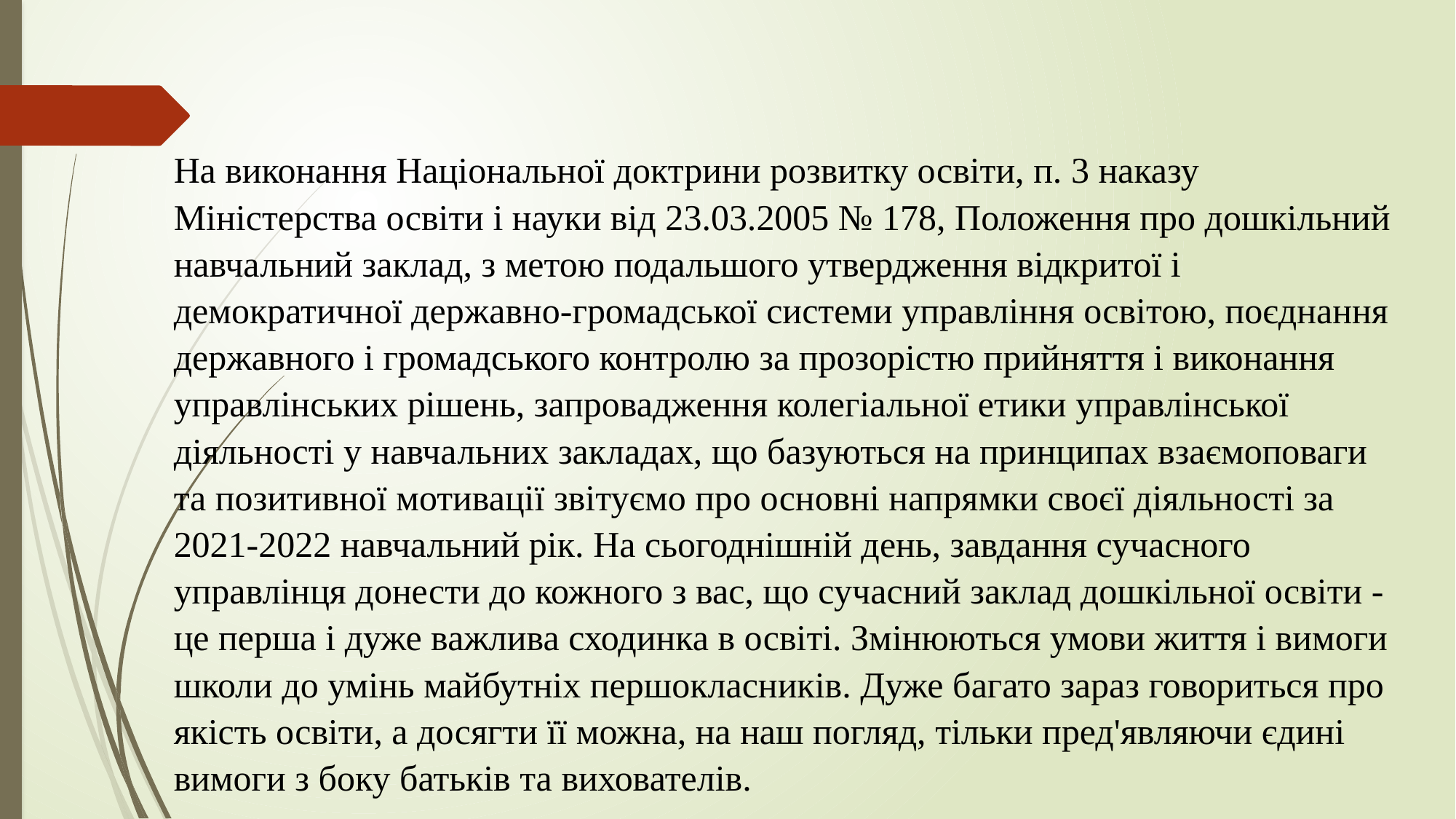

На виконання Національної доктрини розвитку освіти, п. 3 наказу Міністерства освіти і науки від 23.03.2005 № 178, Положення про дошкільний навчальний заклад, з метою подальшого утвердження відкритої і демократичної державно-громадської системи управління освітою, поєднання державного і громадського контролю за прозорістю прийняття і виконання управлінських рішень, запровадження колегіальної етики управлінської діяльності у навчальних закладах, що базуються на принципах взаємоповаги та позитивної мотивації звітуємо про основні напрямки своєї діяльності за 2021-2022 навчальний рік. На сьогоднішній день, завдання сучасного управлінця донести до кожного з вас, що сучасний заклад дошкільної освіти - це перша і дуже важлива сходинка в освіті. Змінюються умови життя і вимоги школи до умінь майбутніх першокласників. Дуже багато зараз говориться про якість освіти, а досягти її можна, на наш погляд, тільки пред'являючи єдині вимоги з боку батьків та вихователів.